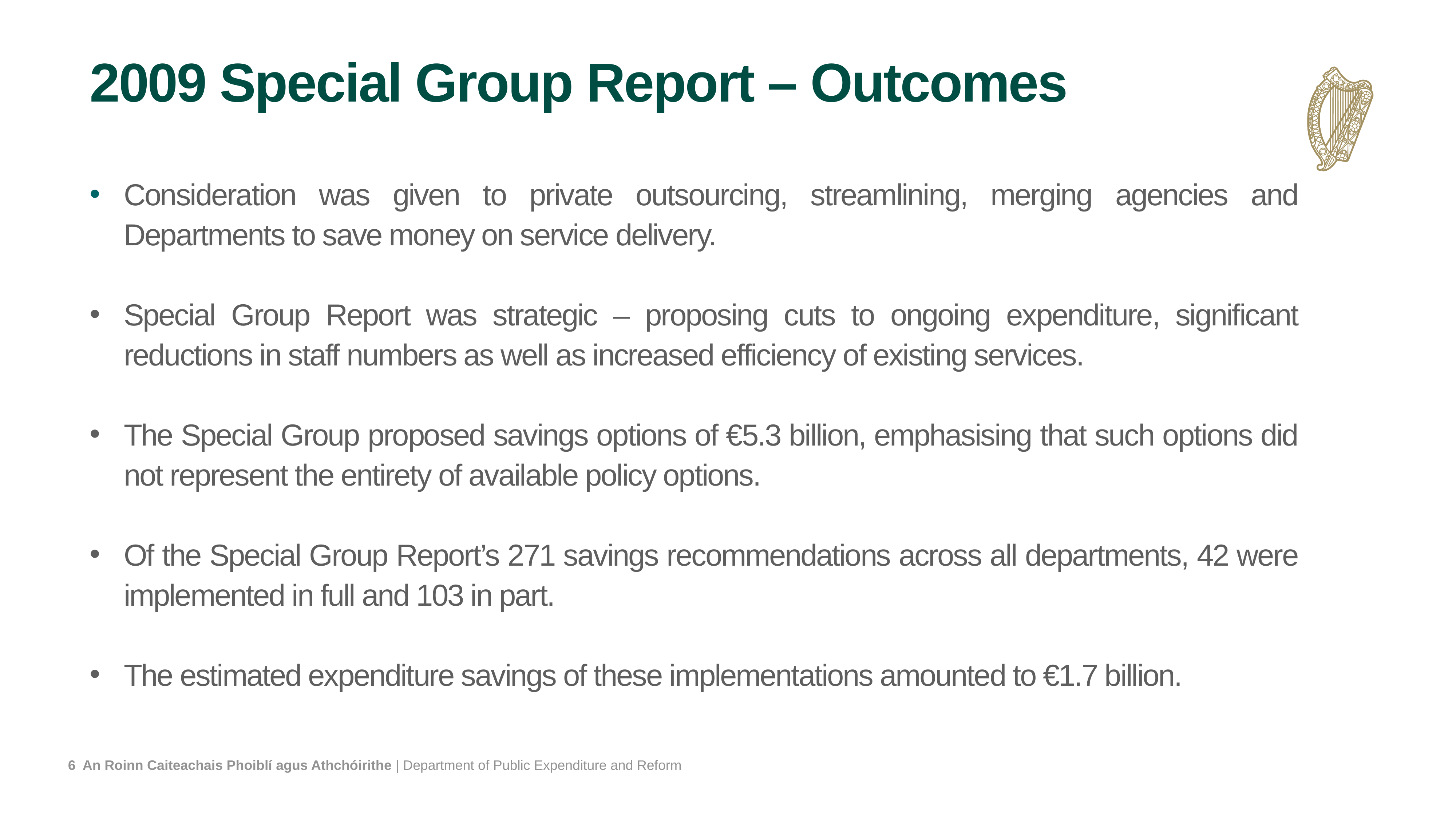

# 2009 Special Group Report – Outcomes
Consideration was given to private outsourcing, streamlining, merging agencies and Departments to save money on service delivery.

Special Group Report was strategic – proposing cuts to ongoing expenditure, significant reductions in staff numbers as well as increased efficiency of existing services.

The Special Group proposed savings options of €5.3 billion, emphasising that such options did not represent the entirety of available policy options.

Of the Special Group Report’s 271 savings recommendations across all departments, 42 were implemented in full and 103 in part.

The estimated expenditure savings of these implementations amounted to €1.7 billion.